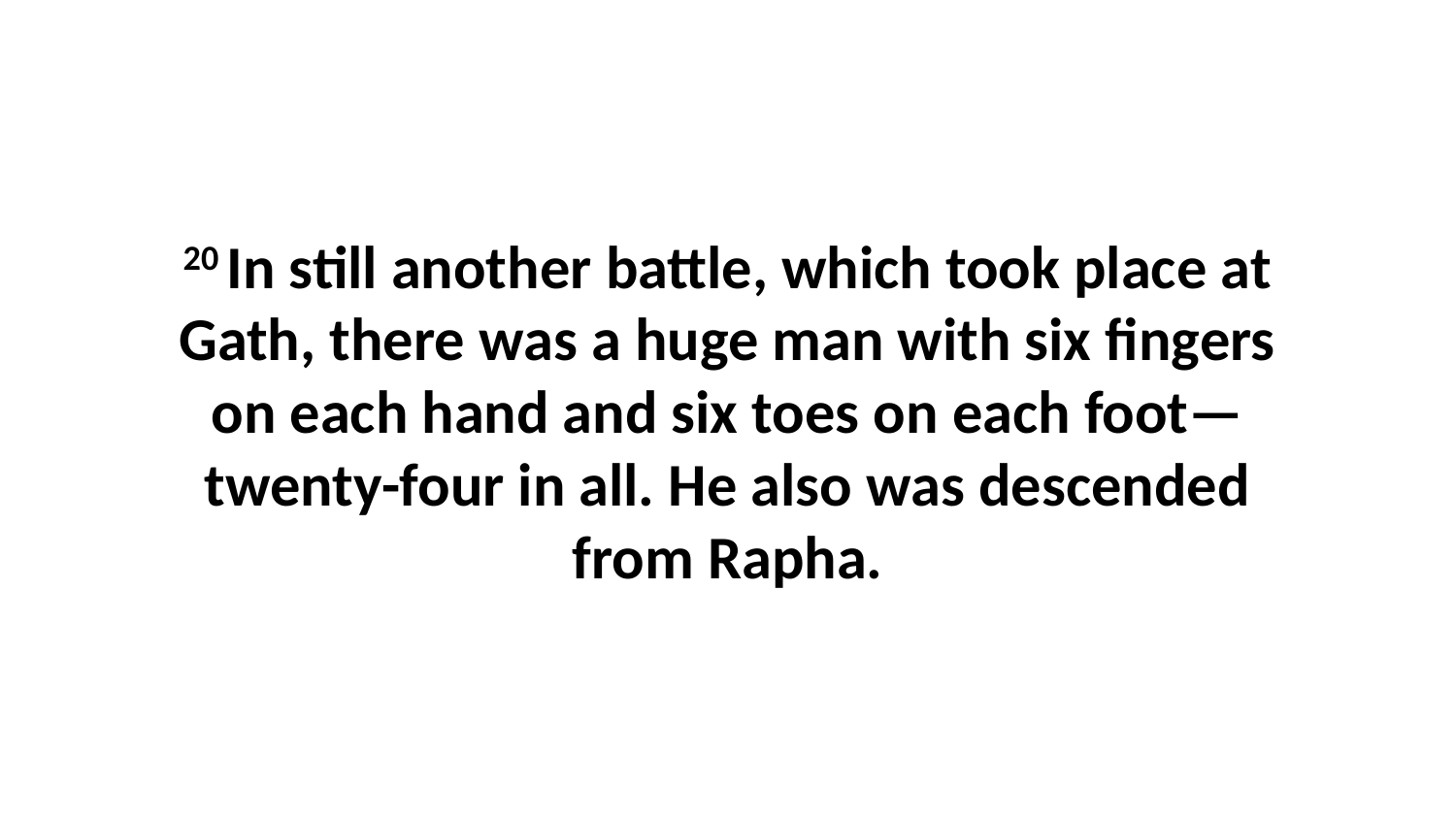

20 In still another battle, which took place at Gath, there was a huge man with six fingers on each hand and six toes on each foot—twenty-four in all. He also was descended from Rapha.